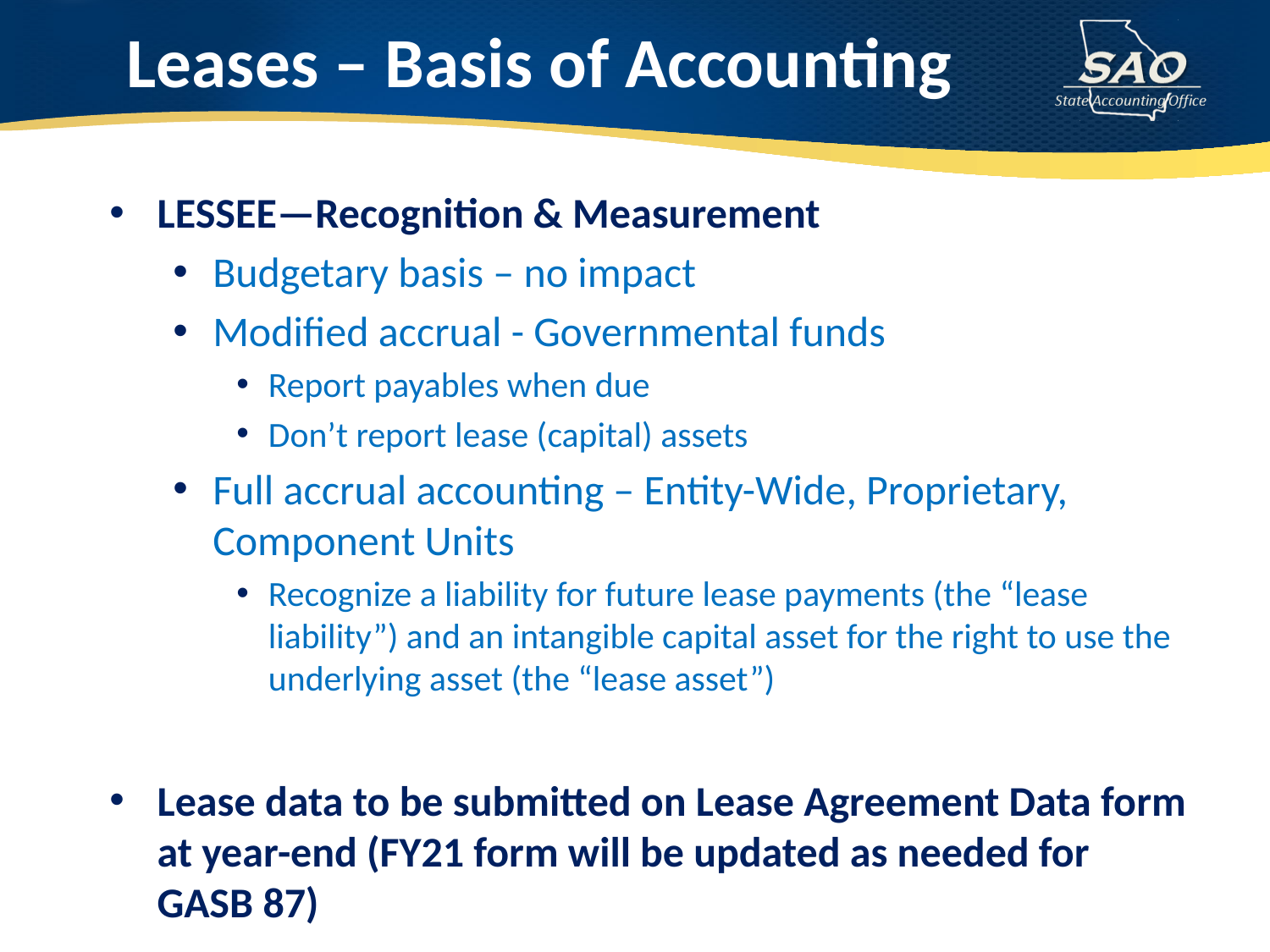

# Leases – Basis of Accounting
LESSEE—Recognition & Measurement
Budgetary basis – no impact
Modified accrual - Governmental funds
Report payables when due
Don’t report lease (capital) assets
Full accrual accounting – Entity-Wide, Proprietary, Component Units
Recognize a liability for future lease payments (the “lease liability”) and an intangible capital asset for the right to use the underlying asset (the “lease asset”)

Lease data to be submitted on Lease Agreement Data form at year-end (FY21 form will be updated as needed for GASB 87)